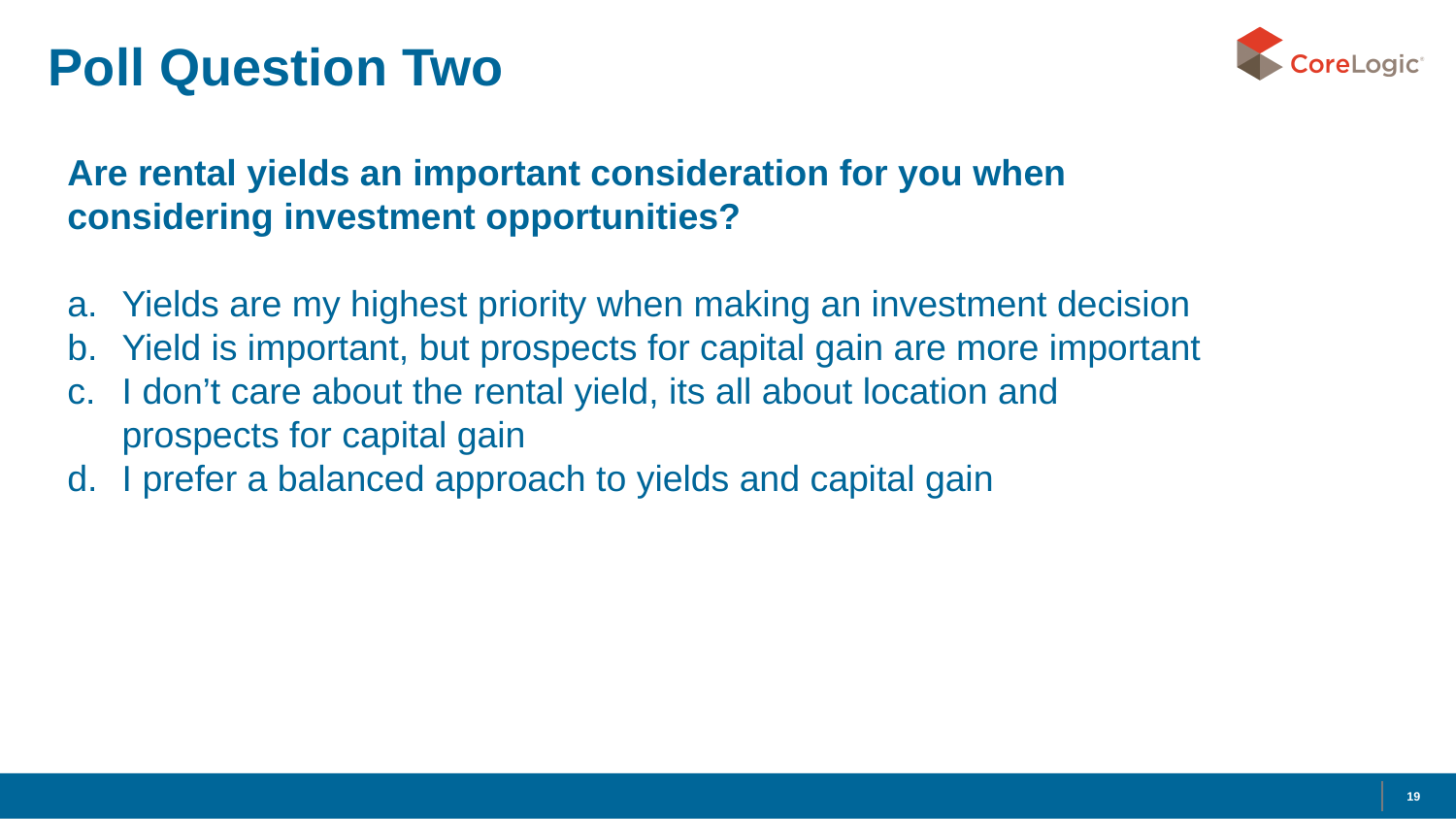

# Poll Question Two
Are rental yields an important consideration for you when considering investment opportunities?

Yields are my highest priority when making an investment decision
Yield is important, but prospects for capital gain are more important
I don’t care about the rental yield, its all about location and prospects for capital gain
I prefer a balanced approach to yields and capital gain

19